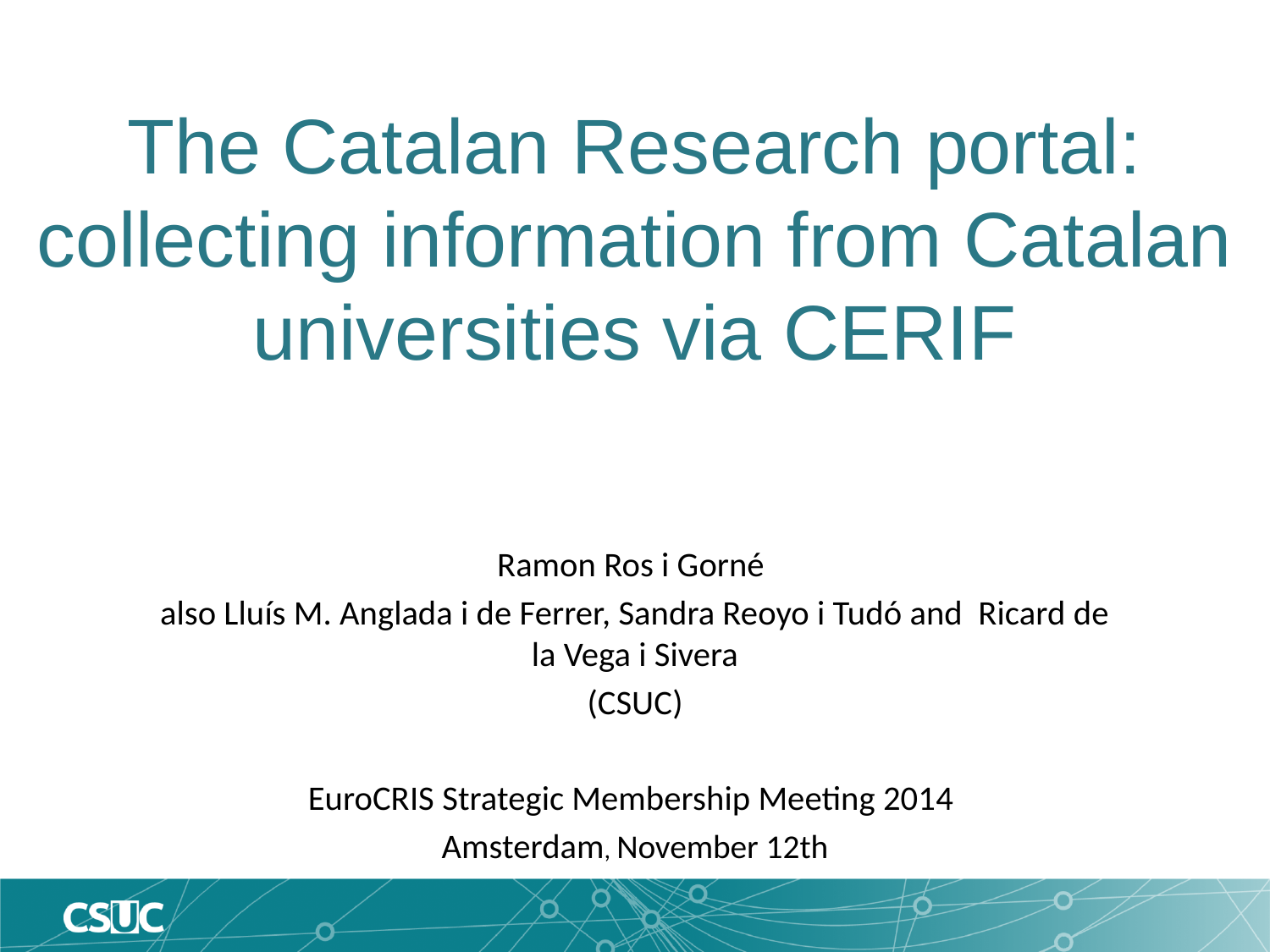

The Catalan Research portal: collecting information from Catalan
universities via CERIF
Ramon Ros i Gorné
also Lluís M. Anglada i de Ferrer, Sandra Reoyo i Tudó and  Ricard de la Vega i Sivera
(CSUC)

EuroCRIS Strategic Membership Meeting 2014
Amsterdam, November 12th